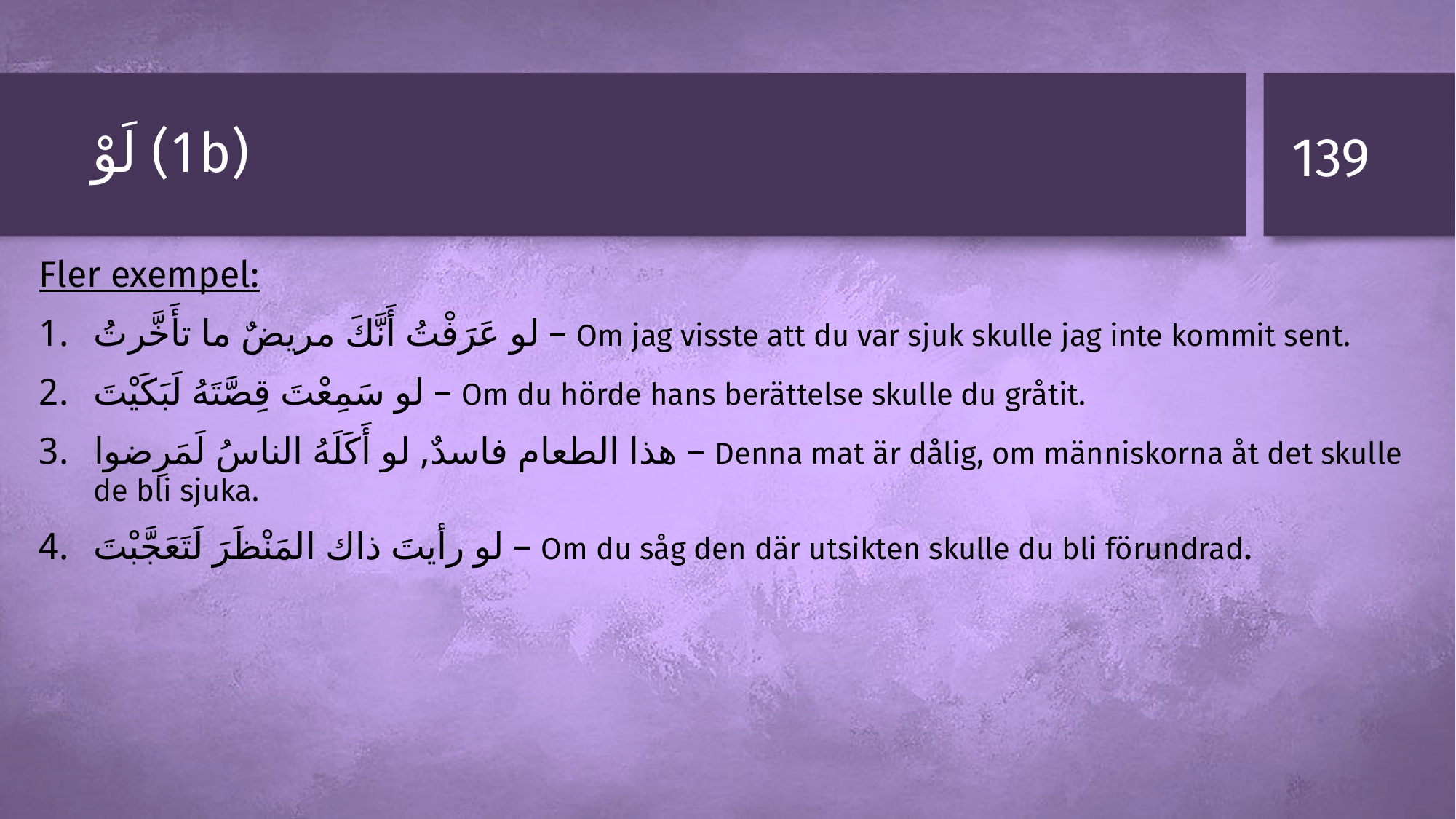

139
# لَوْ (1b)
Fler exempel:
لو عَرَفْتُ أَنَّكَ مريضٌ ما تأَخَّرتُ – Om jag visste att du var sjuk skulle jag inte kommit sent.
لو سَمِعْتَ قِصَّتَهُ لَبَكَيْتَ – Om du hörde hans berättelse skulle du gråtit.
هذا الطعام فاسدٌ, لو أَكَلَهُ الناسُ لَمَرِضوا – Denna mat är dålig, om människorna åt det skulle de bli sjuka.
لو رأيتَ ذاك المَنْظَرَ لَتَعَجَّبْتَ – Om du såg den där utsikten skulle du bli förundrad.